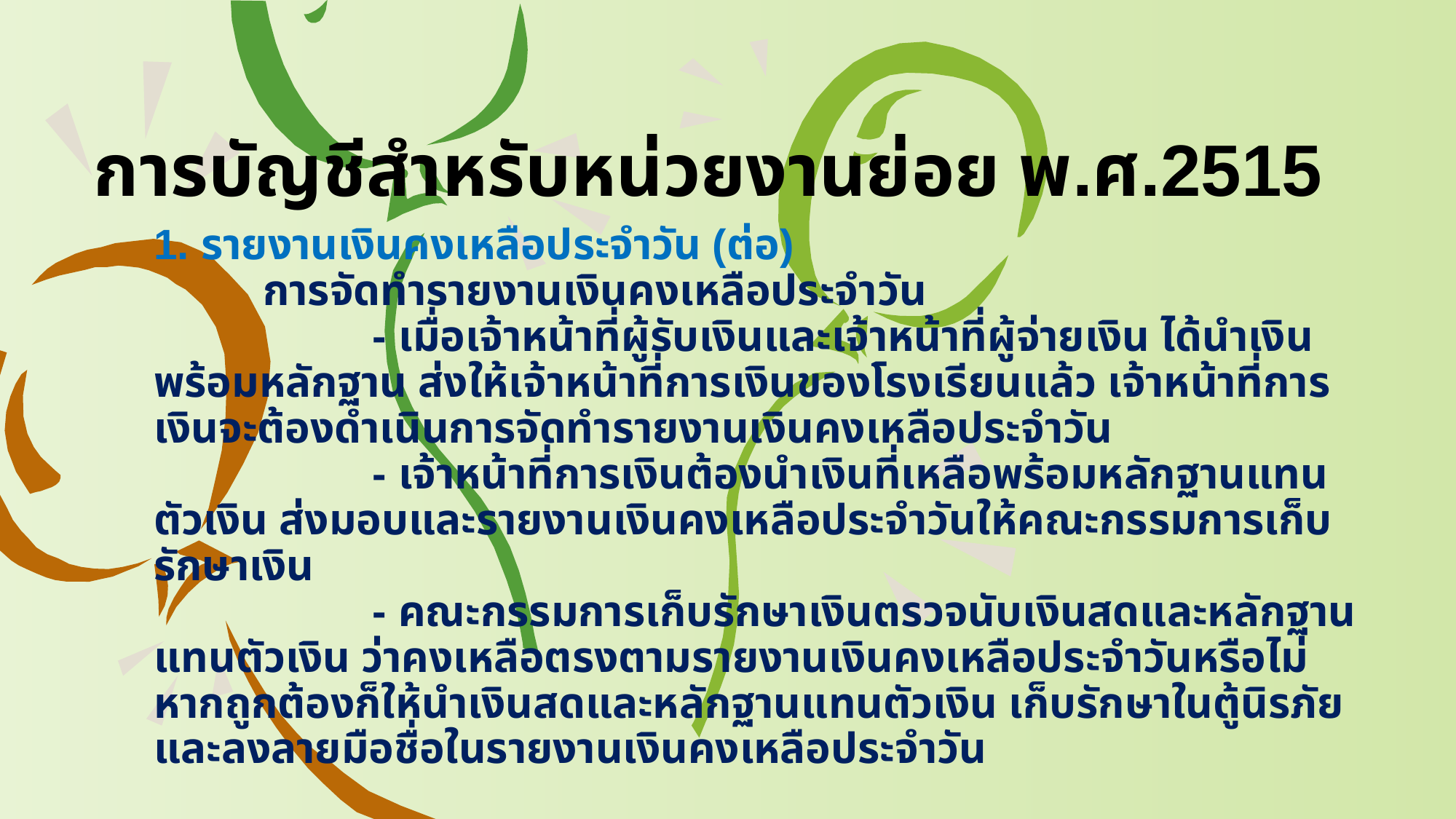

# การบัญชีสำหรับหน่วยงานย่อย พ.ศ.2515
1. รายงานเงินคงเหลือประจำวัน (ต่อ)
	การจัดทำรายงานเงินคงเหลือประจำวัน
		- เมื่อเจ้าหน้าที่ผู้รับเงินและเจ้าหน้าที่ผู้จ่ายเงิน ได้นำเงินพร้อมหลักฐาน ส่งให้เจ้าหน้าที่การเงินของโรงเรียนแล้ว เจ้าหน้าที่การเงินจะต้องดำเนินการจัดทำรายงานเงินคงเหลือประจำวัน
		- เจ้าหน้าที่การเงินต้องนำเงินที่เหลือพร้อมหลักฐานแทนตัวเงิน ส่งมอบและรายงานเงินคงเหลือประจำวันให้คณะกรรมการเก็บรักษาเงิน
		- คณะกรรมการเก็บรักษาเงินตรวจนับเงินสดและหลักฐานแทนตัวเงิน ว่าคงเหลือตรงตามรายงานเงินคงเหลือประจำวันหรือไม่  หากถูกต้องก็ให้นำเงินสดและหลักฐานแทนตัวเงิน เก็บรักษาในตู้นิรภัย และลงลายมือชื่อในรายงานเงินคงเหลือประจำวัน